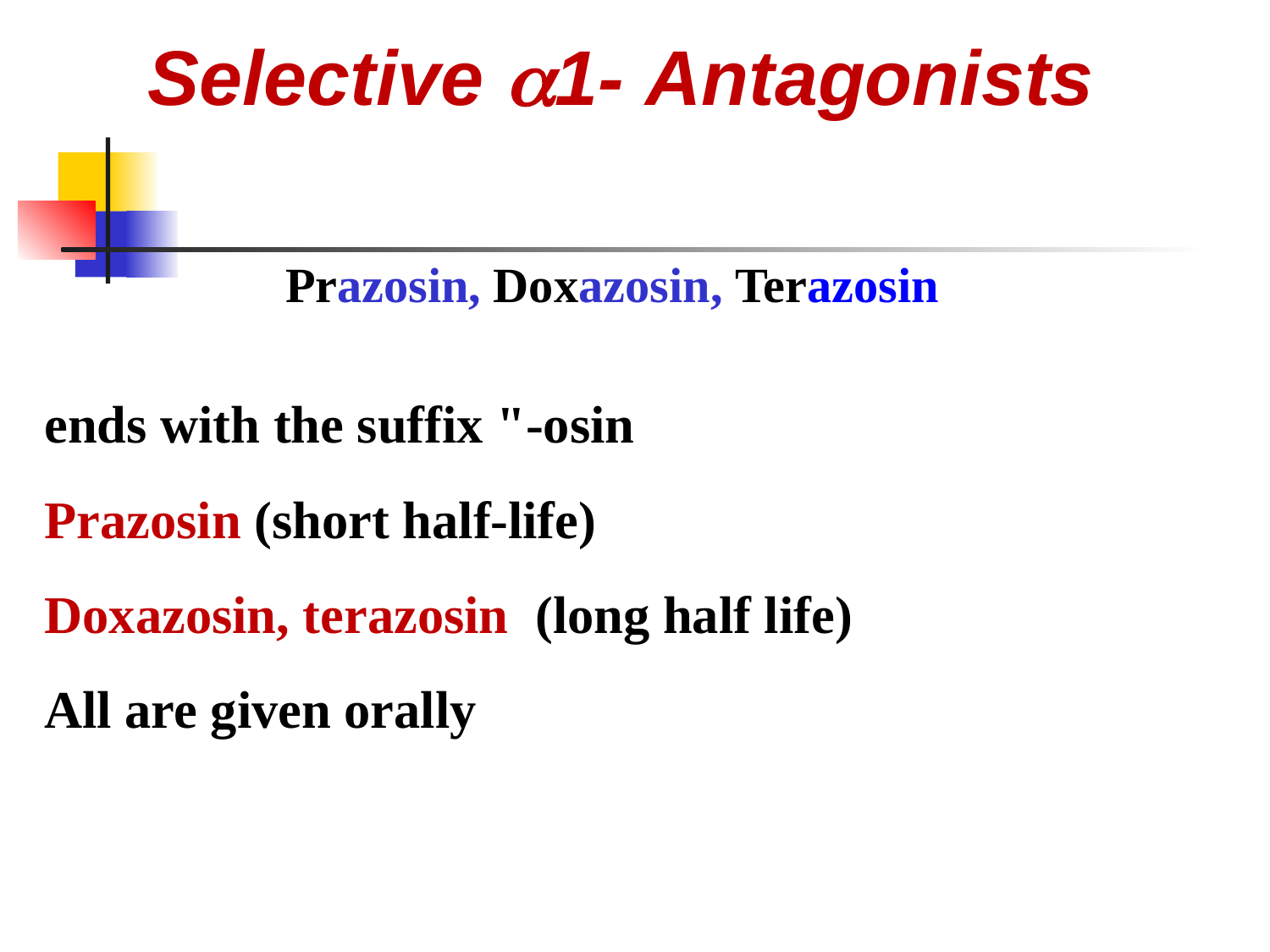

# Selective α1- Antagonists
Prazosin, Doxazosin, Terazosin

ends with the suffix "-osin
Prazosin (short half-life)
Doxazosin, terazosin  (long half life)
All are given orally